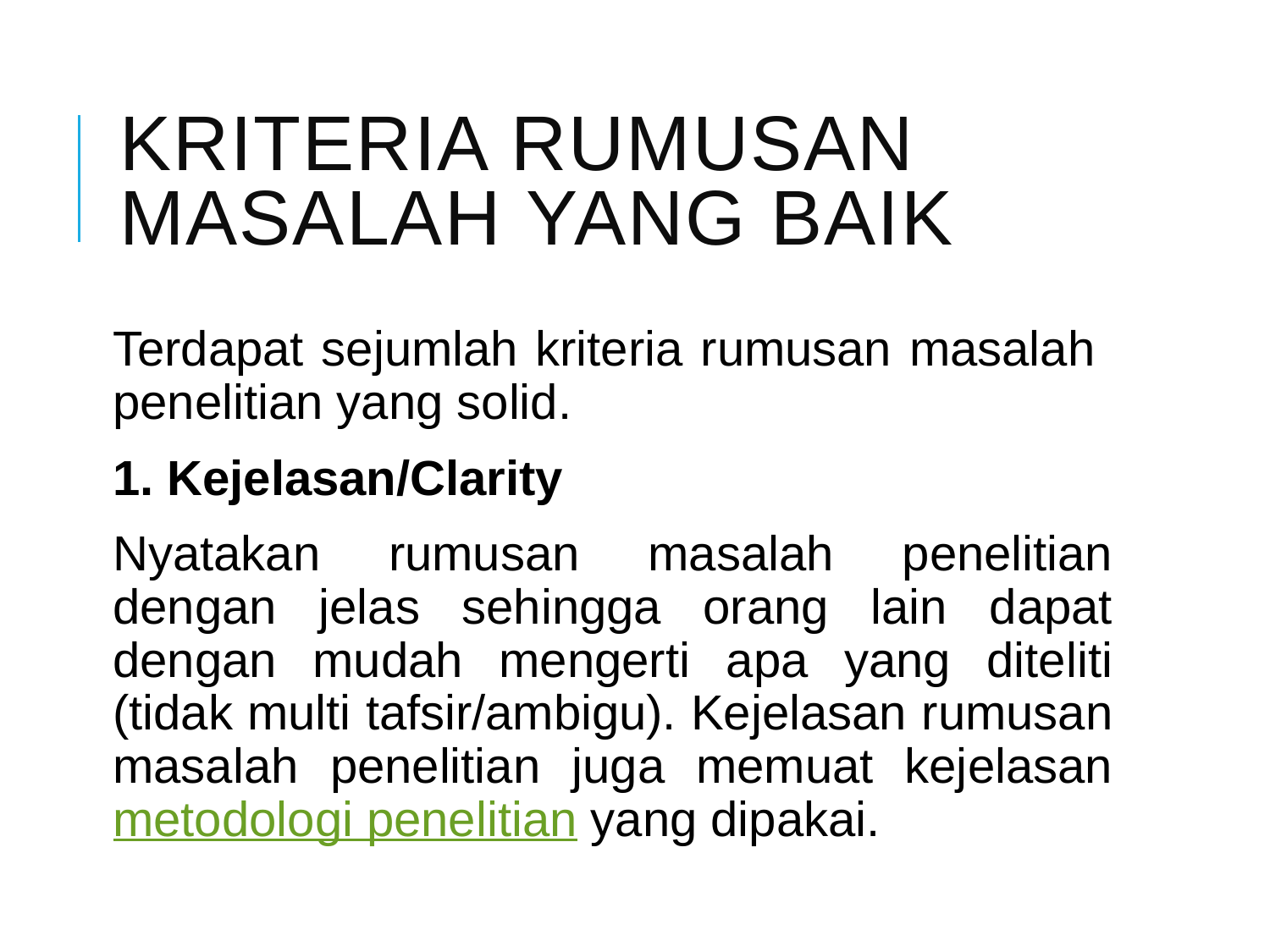

# Kriteria Rumusan Masalah yang Baik
Terdapat sejumlah kriteria rumusan masalah  penelitian yang solid.
1. Kejelasan/Clarity
Nyatakan rumusan masalah penelitian dengan jelas sehingga orang lain dapat dengan mudah mengerti apa yang diteliti (tidak multi tafsir/ambigu). Kejelasan rumusan masalah penelitian juga memuat kejelasan metodologi penelitian yang dipakai.